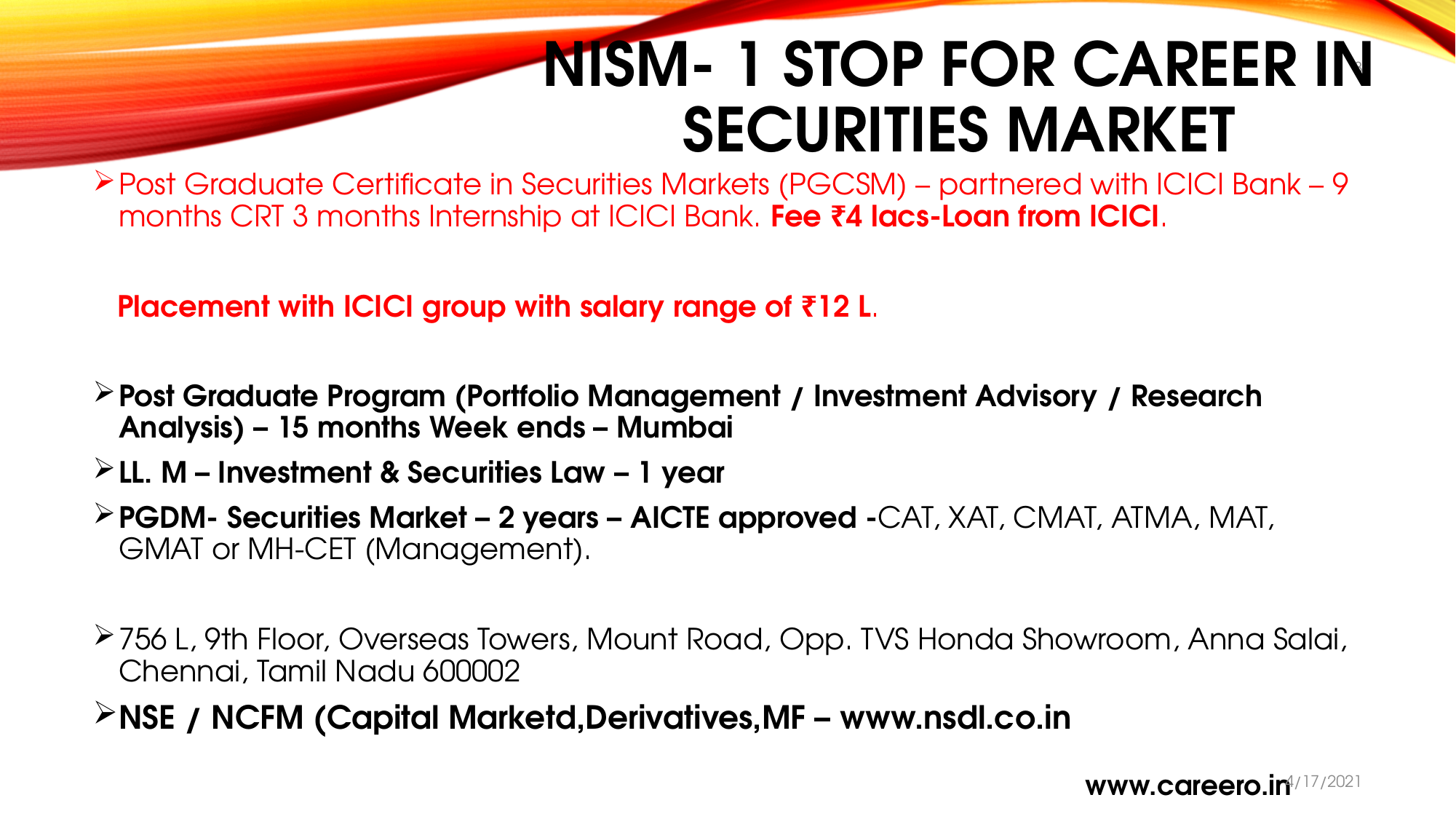

# NISM- 1 stop for career in securities Market
8
Post Graduate Certificate in Securities Markets (PGCSM) – partnered with ICICI Bank – 9 months CRT 3 months Internship at ICICI Bank. Fee ₹4 lacs-Loan from ICICI.

   Placement with ICICI group with salary range of ₹12 L.

Post Graduate Program (Portfolio Management / Investment Advisory / Research Analysis) – 15 months Week ends – Mumbai
LL. M – Investment & Securities Law – 1 year
PGDM- Securities Market – 2 years – AICTE approved -CAT, XAT, CMAT, ATMA, MAT, GMAT or MH-CET (Management).

756 L, 9th Floor, Overseas Towers, Mount Road, Opp. TVS Honda Showroom, Anna Salai, Chennai, Tamil Nadu 600002
NSE / NCFM (Capital Marketd,Derivatives,MF – www.nsdl.co.in

4/17/2021